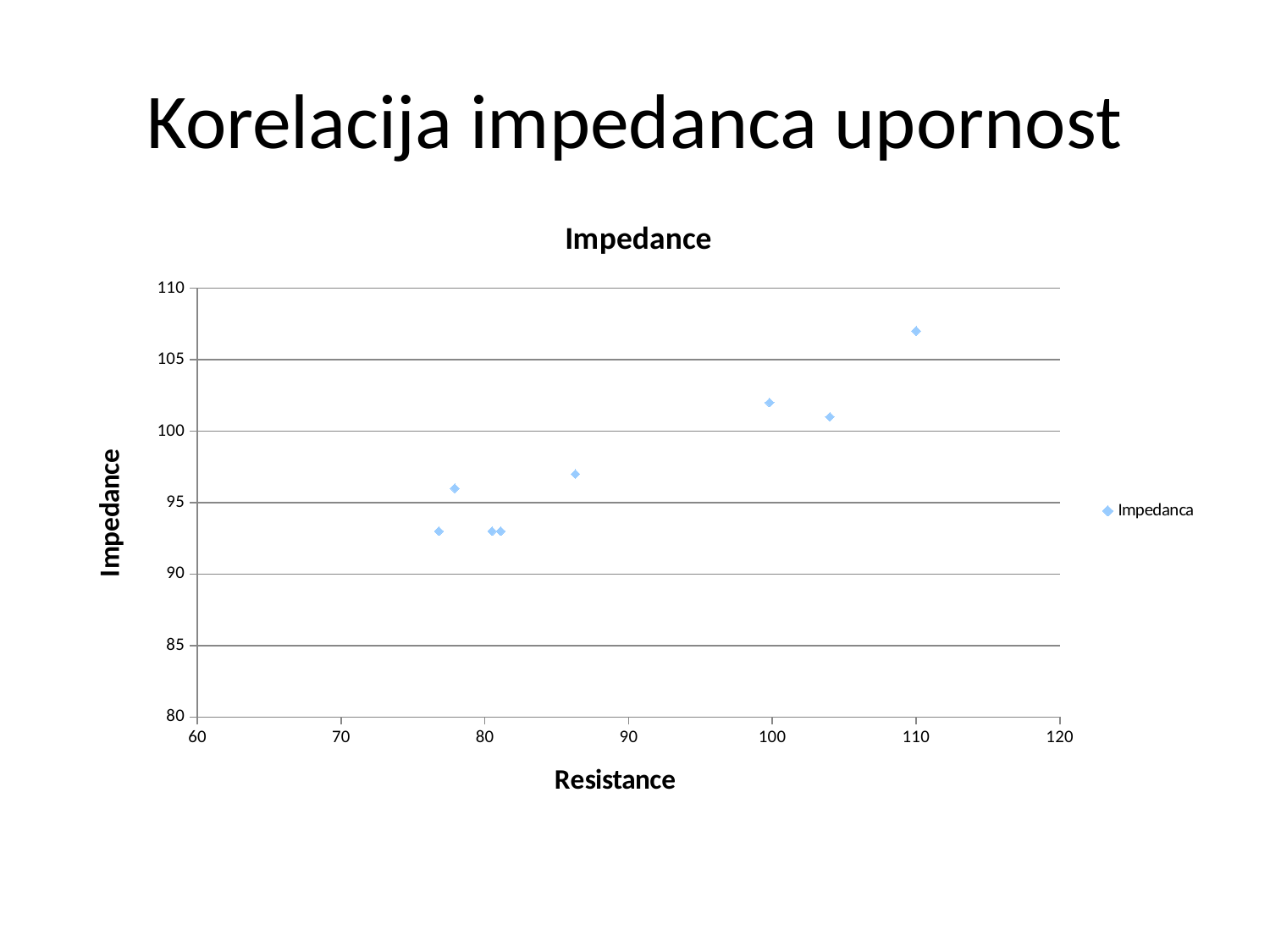

# Korelacija impedanca upornost

### Chart: Impedance

| Category |  |
|---|---|